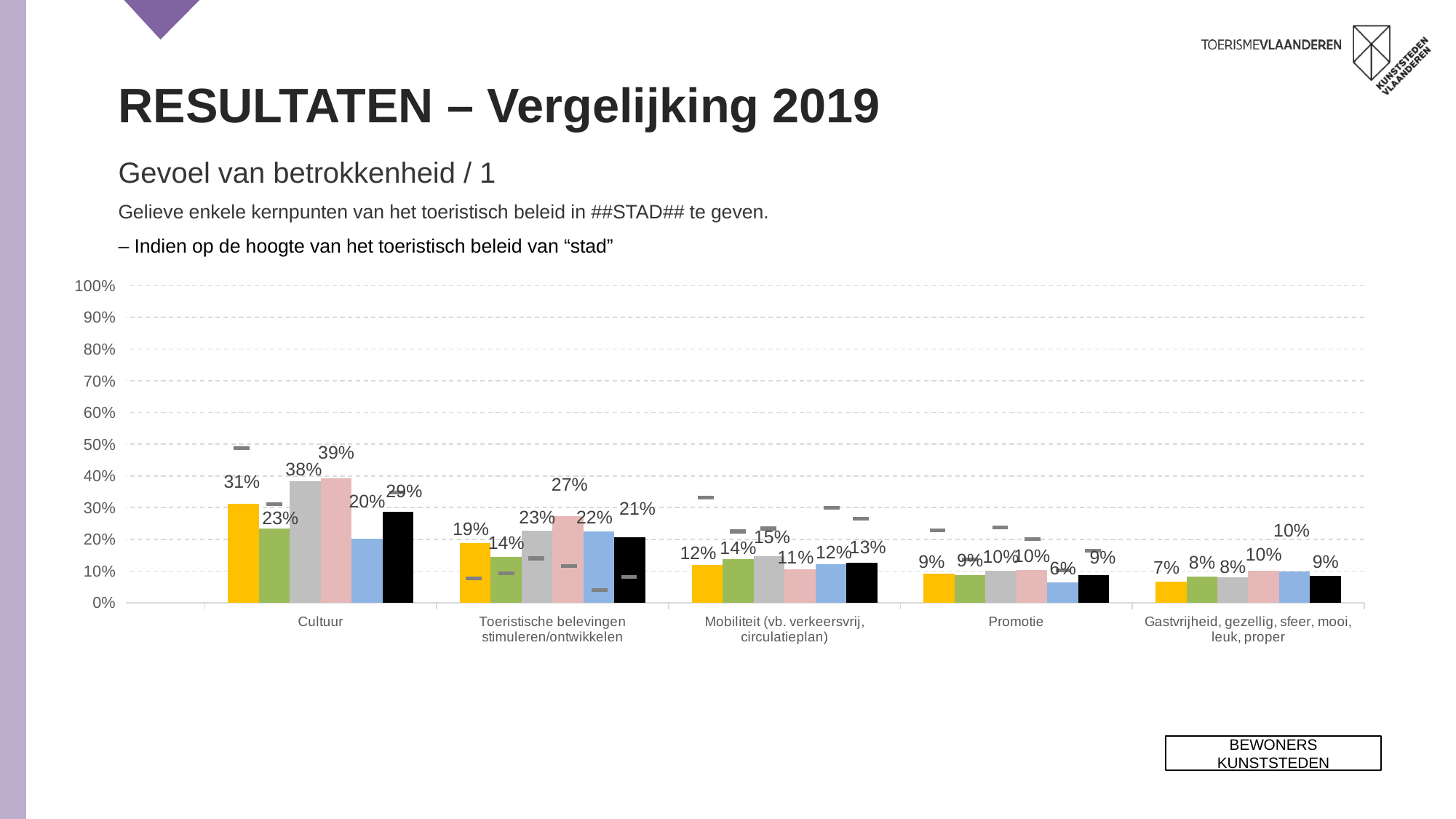

RESULTATEN – Vergelijking 2019
Gevoel van betrokkenheid / 1
Gelieve enkele kernpunten van het toeristisch beleid in ##STAD## te geven.
– Indien op de hoogte van het toeristisch beleid van “stad”

### Chart

| Category | ANTWERPEN 2021 | GENT 2021 | LEUVEN 2021 | MECHELEN 2021 | BRUGGE 2021 | TOTAAL 2021 | ANTWERPEN 2019 | GENT 2019 | LEUVEN 2019 | MECHELEN 2019 | BRUGGE 2019 | TOTAAL 2019 |
|---|---|---|---|---|---|---|---|---|---|---|---|---|
| Cultuur | 0.313 | 0.234 | 0.384 | 0.393 | 0.203 | 0.288 | 0.488 | 0.311 | 0.437 | 0.443 | 0.213 | 0.347 |
| Toeristische belevingen stimuleren/ontwikkelen | 0.188 | 0.145 | 0.228 | 0.272 | 0.224 | 0.206 | 0.077 | 0.093 | 0.14 | 0.116 | 0.04 | 0.081 |
| Mobiliteit (vb. verkeersvrij, circulatieplan) | 0.119 | 0.137 | 0.146 | 0.106 | 0.122 | 0.126 | 0.331 | 0.225 | 0.234 | 0.157 | 0.3 | 0.266 |
| Promotie | 0.092 | 0.08800000000000001 | 0.1 | 0.103 | 0.064 | 0.087 | 0.228 | 0.136 | 0.238 | 0.2 | 0.102 | 0.164 |
| Gastvrijheid, gezellig, sfeer, mooi, leuk, proper | 0.066 | 0.083 | 0.081 | 0.1 | 0.099 | 0.086 | 0.0 | 0.0 | 0.0 | 0.0 | 0.0 | 0.0 |
Bewoners KUNSTSTEDEN